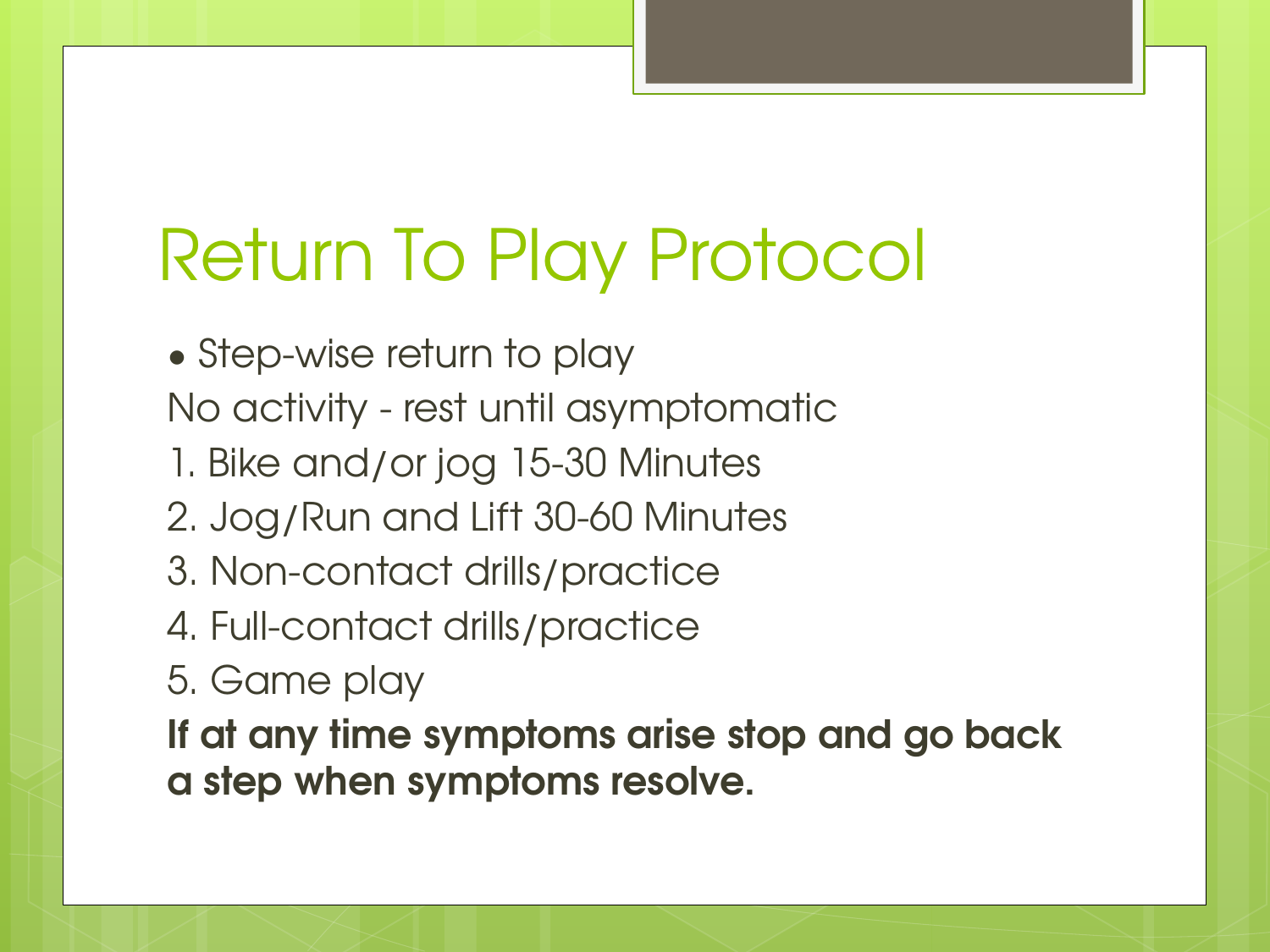

# Return To Play Protocol
• Step-wise return to play
	No activity - rest until asymptomatic
1. Bike and/or jog 15-30 Minutes
2. Jog/Run and Lift 30-60 Minutes
3. Non-contact drills/practice
4. Full-contact drills/practice
5. Game play
If at any time symptoms arise stop and go back a step when symptoms resolve.